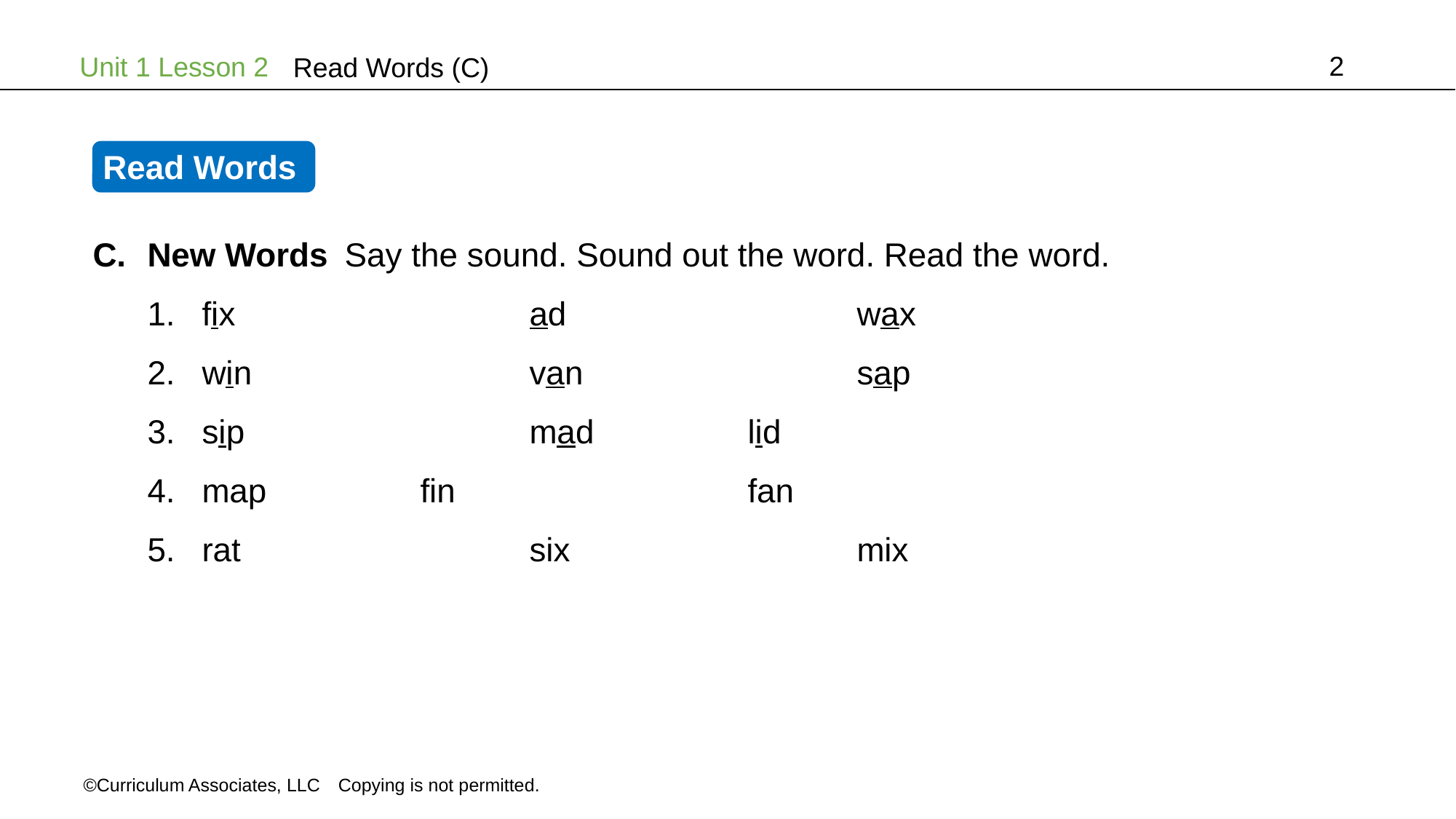

2
Read Words (C)

Read Words

New Words Say the sound. Sound out the word. Read the word.
fix			ad			wax
win			van			sap
sip			mad		lid
map		fin			fan
rat			six			mix